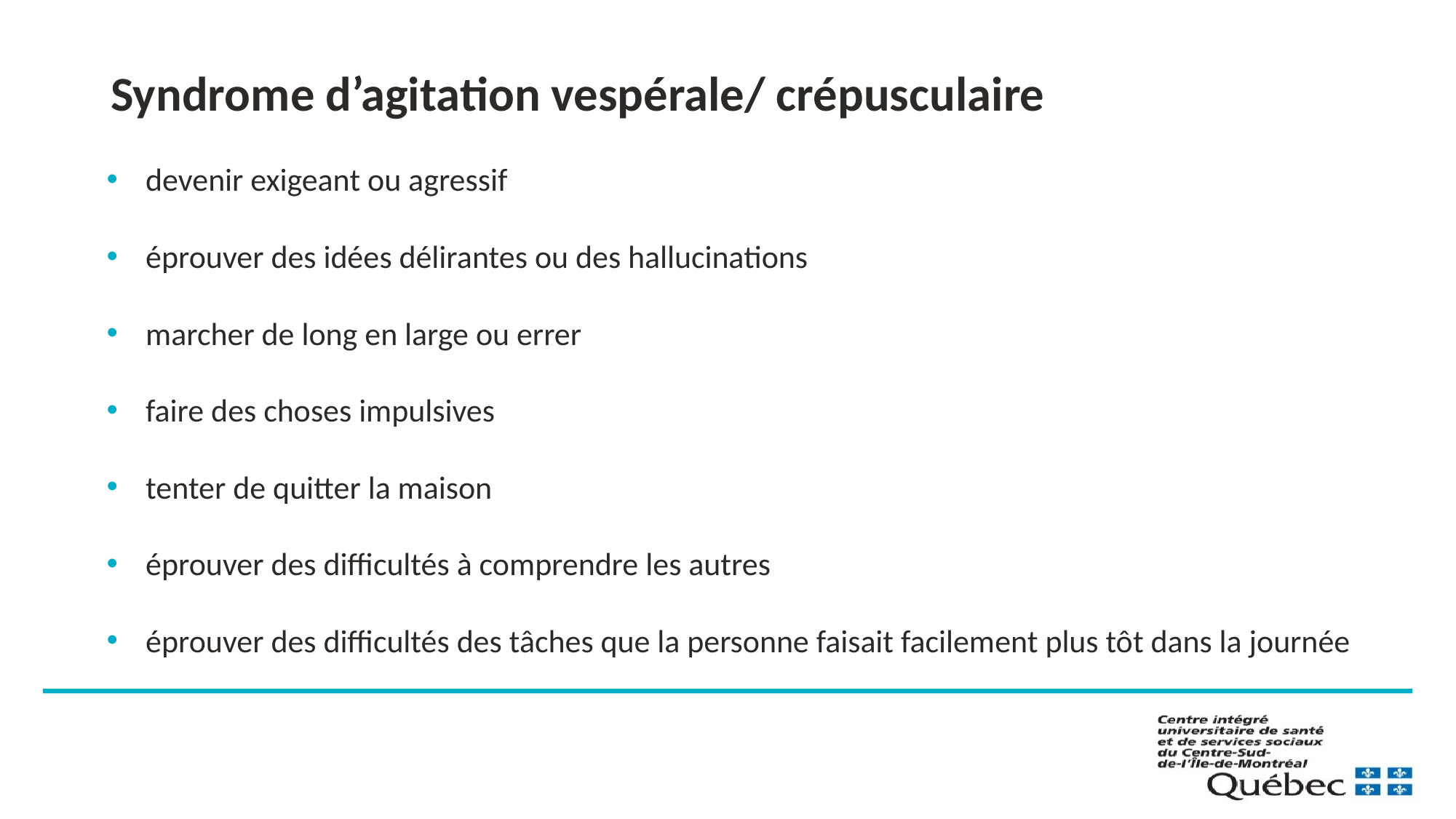

# Syndrome d’agitation vespérale/ crépusculaire

devenir exigeant ou agressif

éprouver des idées délirantes ou des hallucinations

marcher de long en large ou errer

faire des choses impulsives

tenter de quitter la maison

éprouver des difficultés à comprendre les autres

éprouver des difficultés des tâches que la personne faisait facilement plus tôt dans la journée